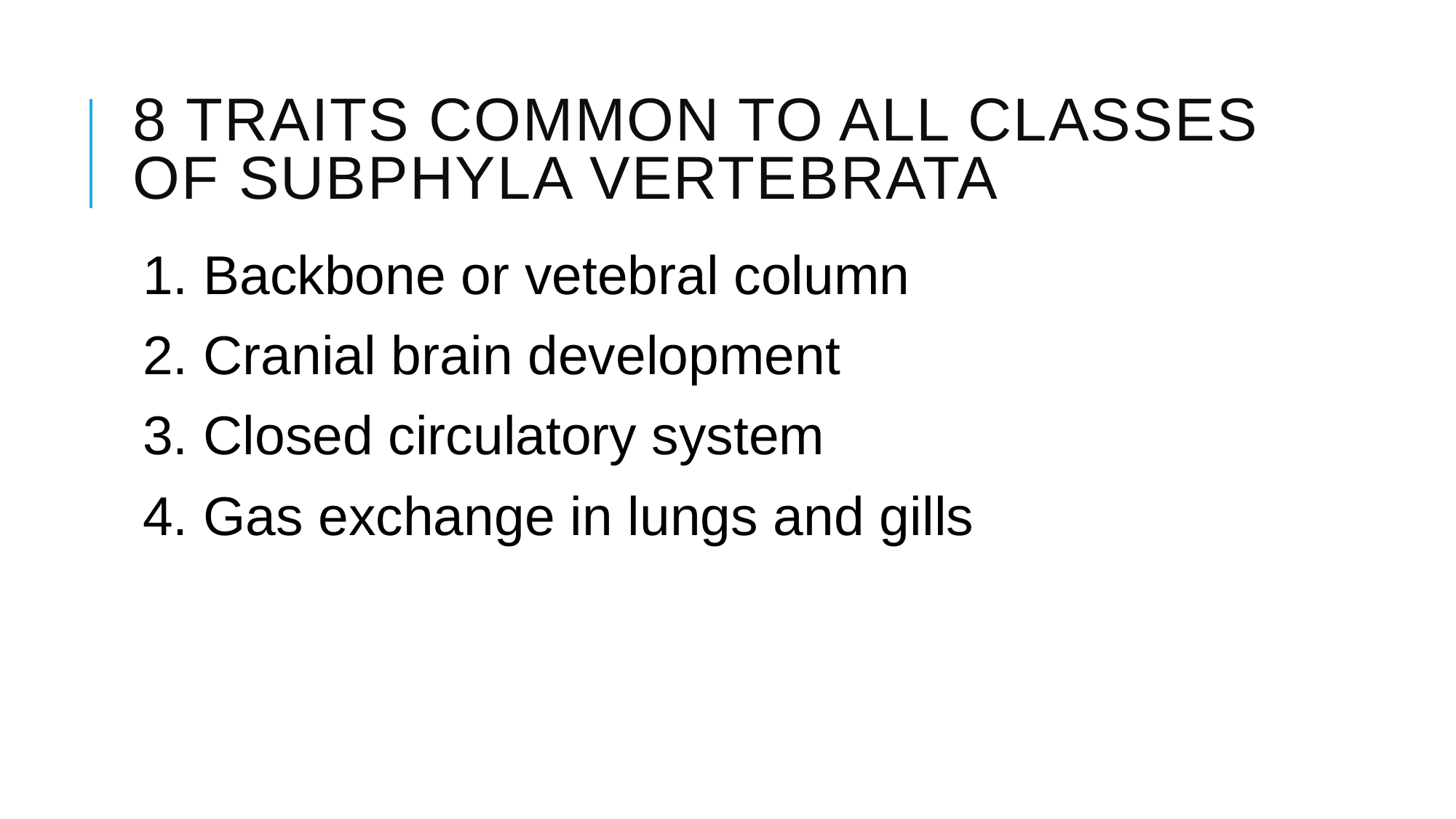

# 8 traits common to all classes of subphyla vertebrata
1. Backbone or vetebral column
2. Cranial brain development
3. Closed circulatory system
4. Gas exchange in lungs and gills